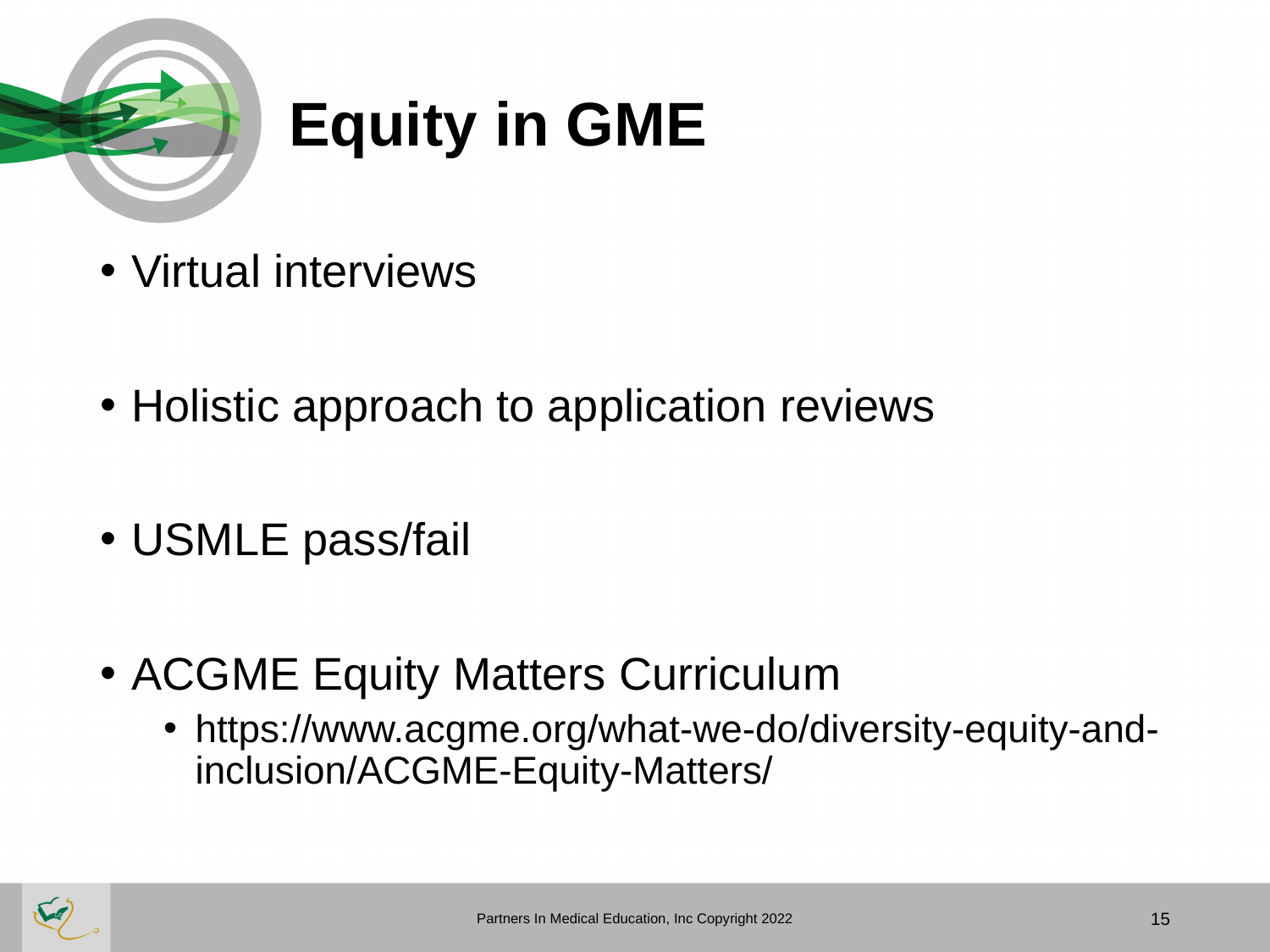

# Equity in GME
Virtual interviews

Holistic approach to application reviews

USMLE pass/fail

ACGME Equity Matters Curriculum
https://www.acgme.org/what-we-do/diversity-equity-and-inclusion/ACGME-Equity-Matters/

Partners In Medical Education, Inc Copyright 2022
15